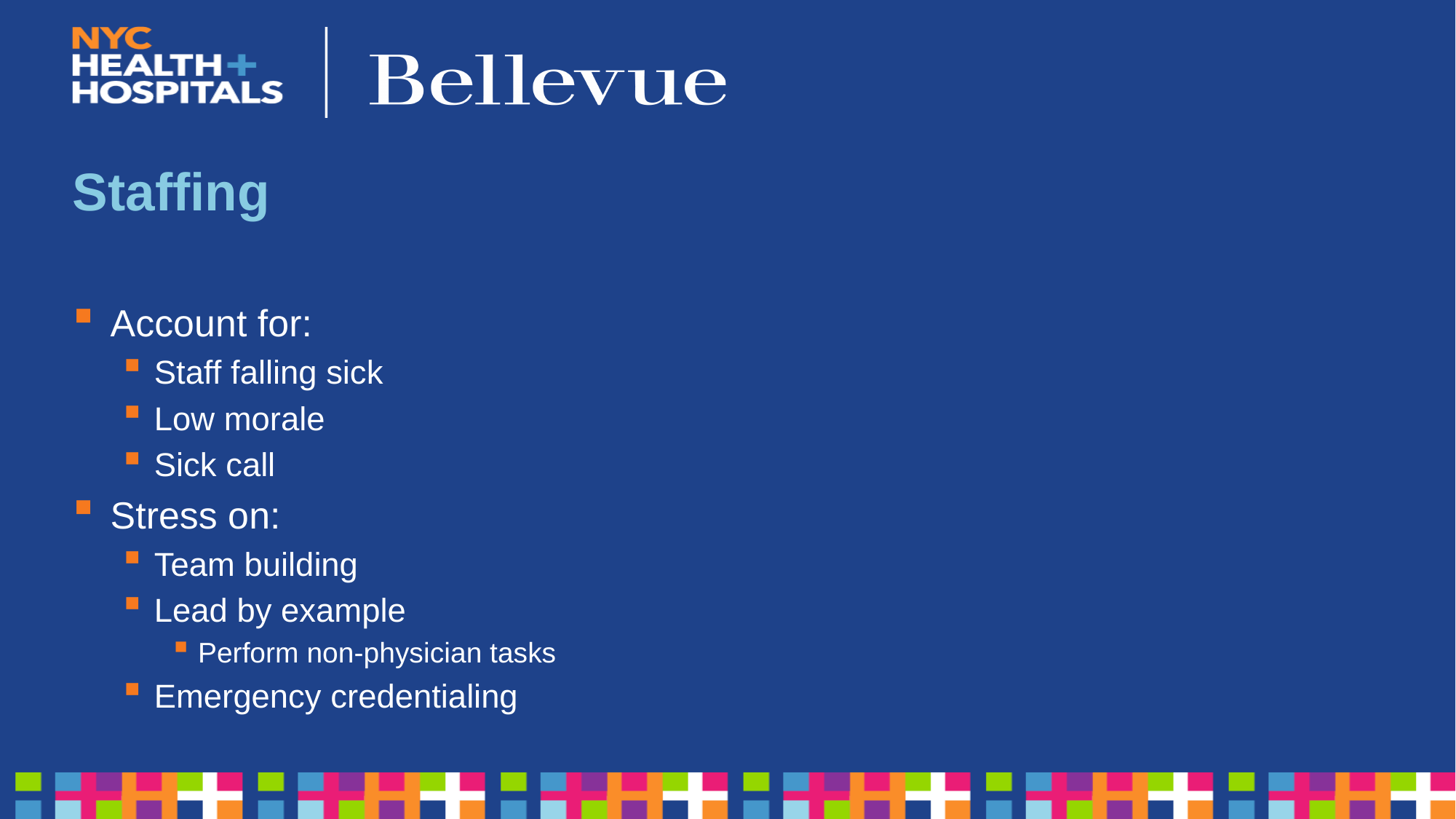

# Staffing
Account for:
Staff falling sick
Low morale
Sick call
Stress on:
Team building
Lead by example
Perform non-physician tasks
Emergency credentialing